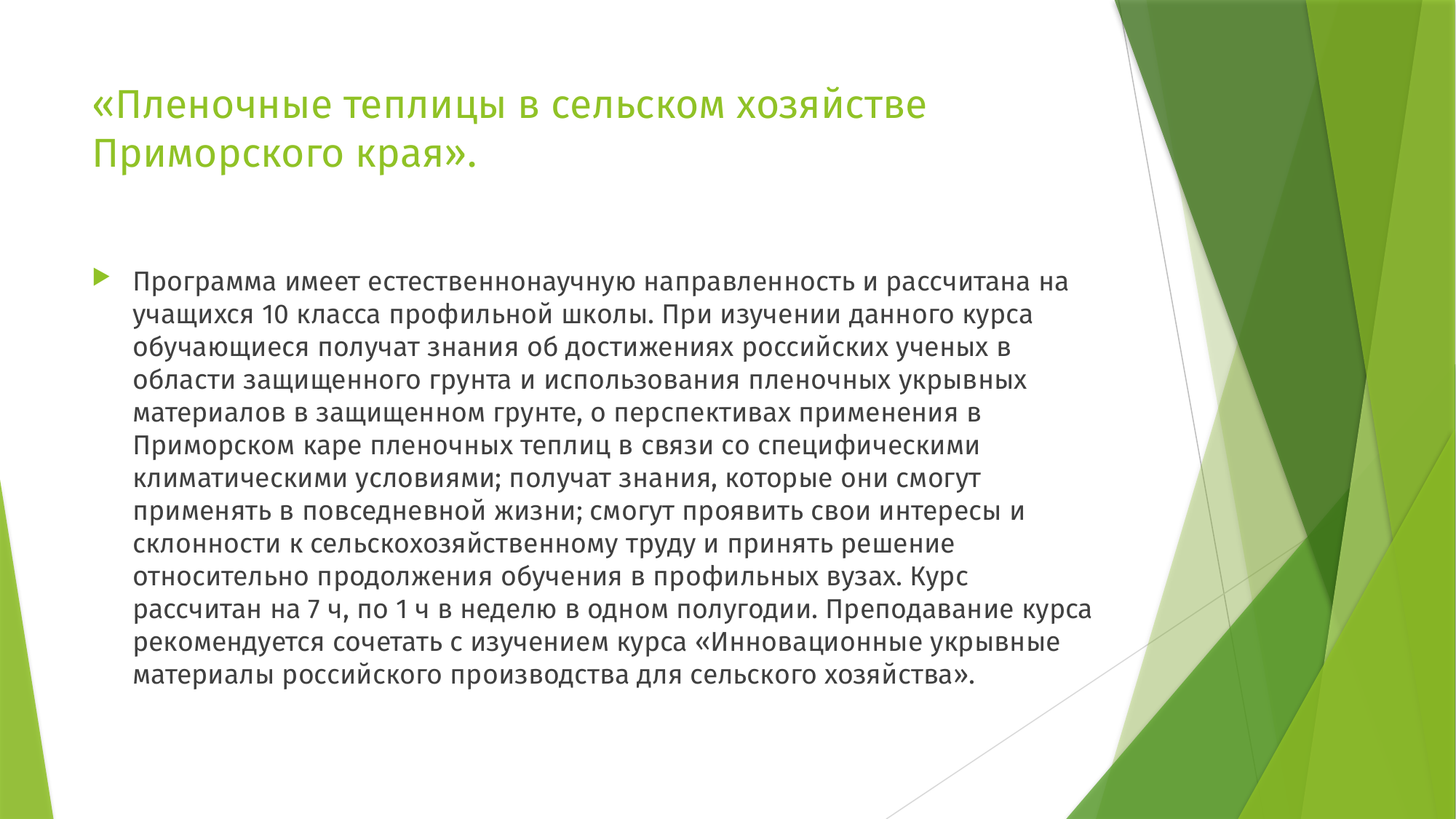

# «Пленочные теплицы в сельском хозяйстве Приморского края».
Программа имеет естественнонаучную направленность и рассчитана на учащихся 10 класса профильной школы. При изучении данного курса обучающиеся получат знания об достижениях российских ученых в области защищенного грунта и использования пленочных укрывных материалов в защищенном грунте, о перспективах применения в Приморском каре пленочных теплиц в связи со специфическими климатическими условиями; получат знания, которые они смогут применять в повседневной жизни; смогут проявить свои интересы и склонности к сельскохозяйственному труду и принять решение относительно продолжения обучения в профильных вузах. Курс рассчитан на 7 ч, по 1 ч в неделю в одном полугодии. Преподавание курса рекомендуется сочетать с изучением курса «Инновационные укрывные материалы российского производства для сельского хозяйства».